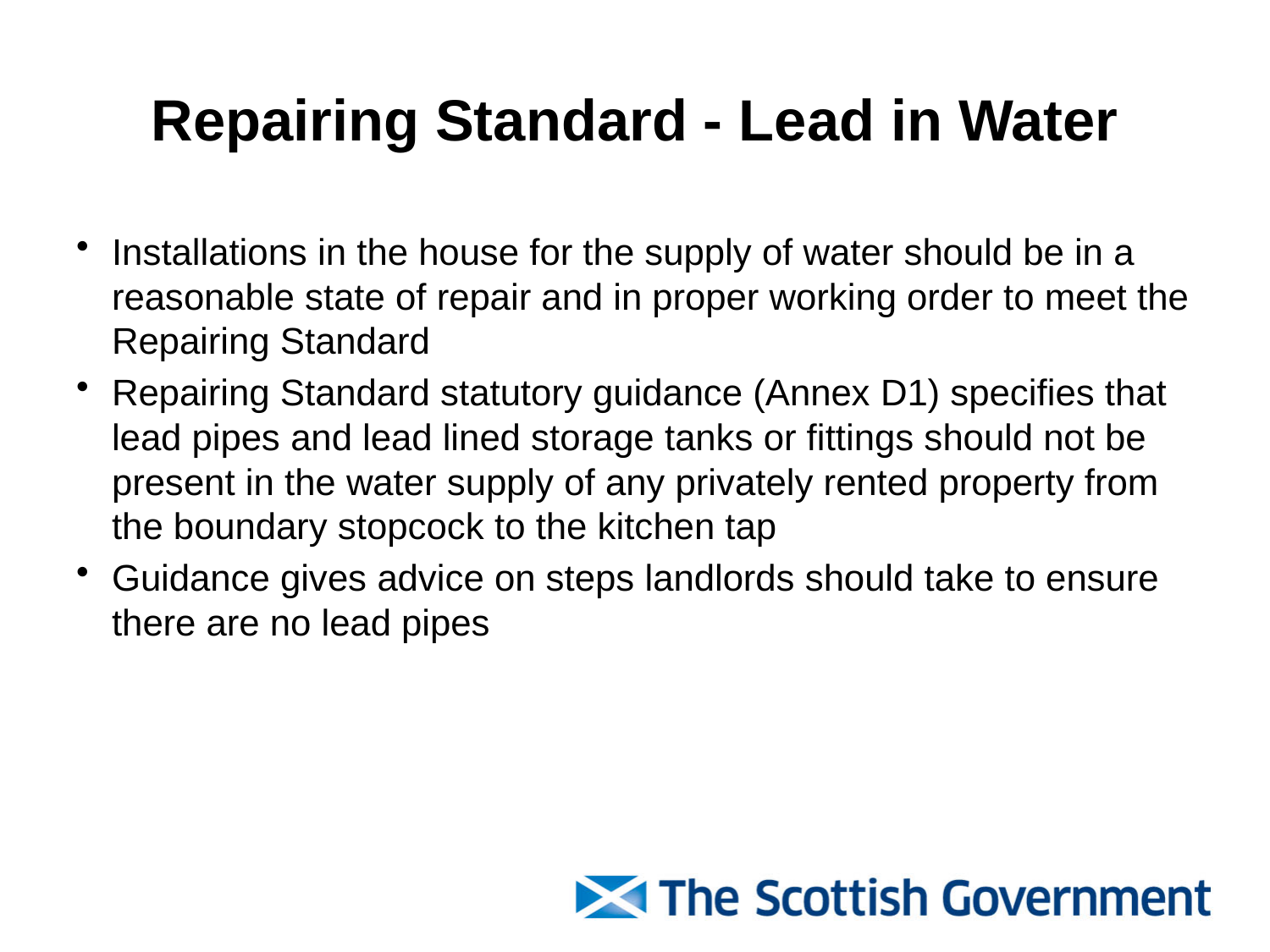

# Repairing Standard - Lead in Water
Installations in the house for the supply of water should be in a reasonable state of repair and in proper working order to meet the Repairing Standard
Repairing Standard statutory guidance (Annex D1) specifies that lead pipes and lead lined storage tanks or fittings should not be present in the water supply of any privately rented property from the boundary stopcock to the kitchen tap
Guidance gives advice on steps landlords should take to ensure there are no lead pipes